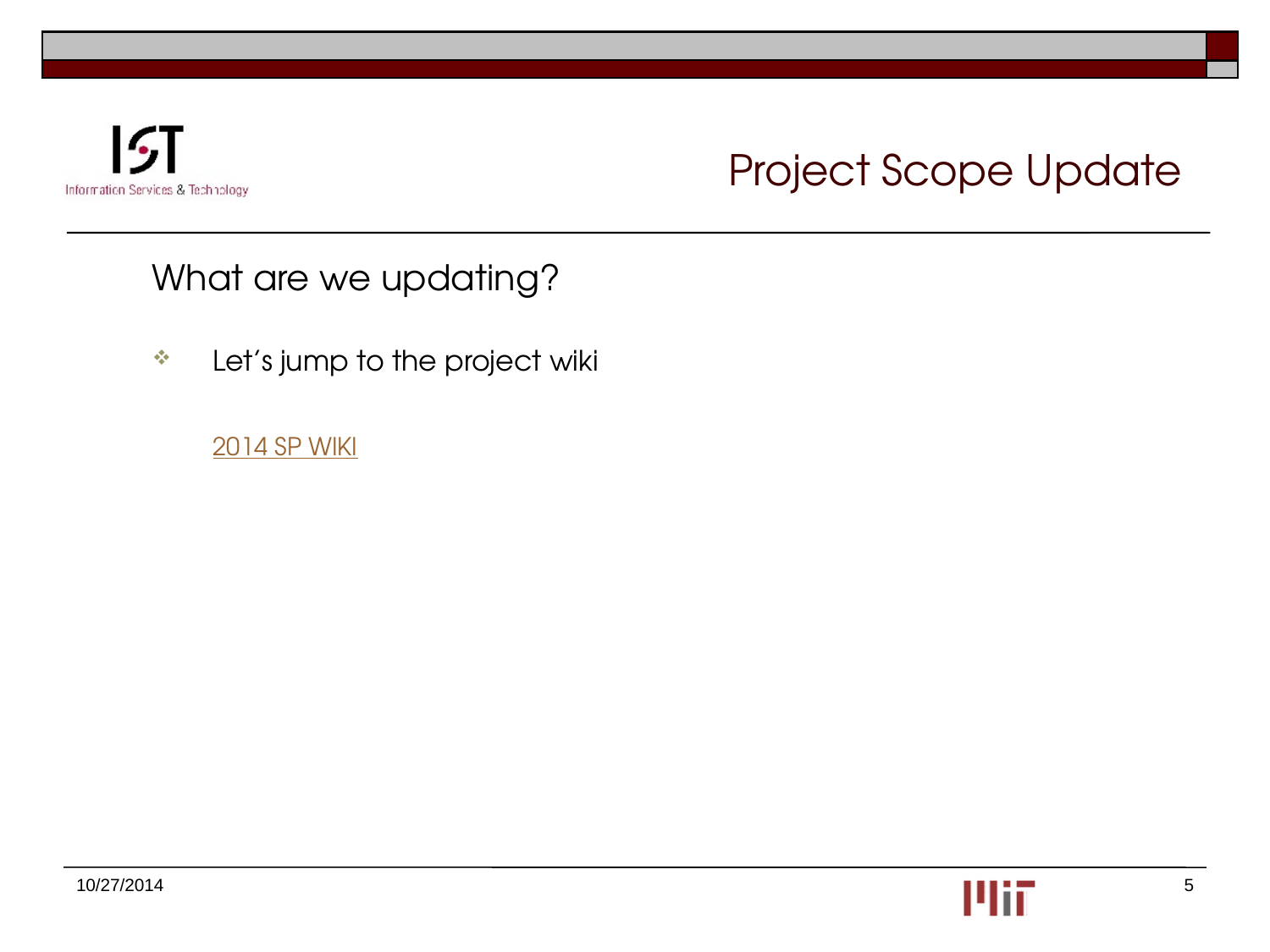

# Project Scope Update
	What are we updating?

Let’s jump to the project wiki

2014 SP WIKI
10/27/2014
5